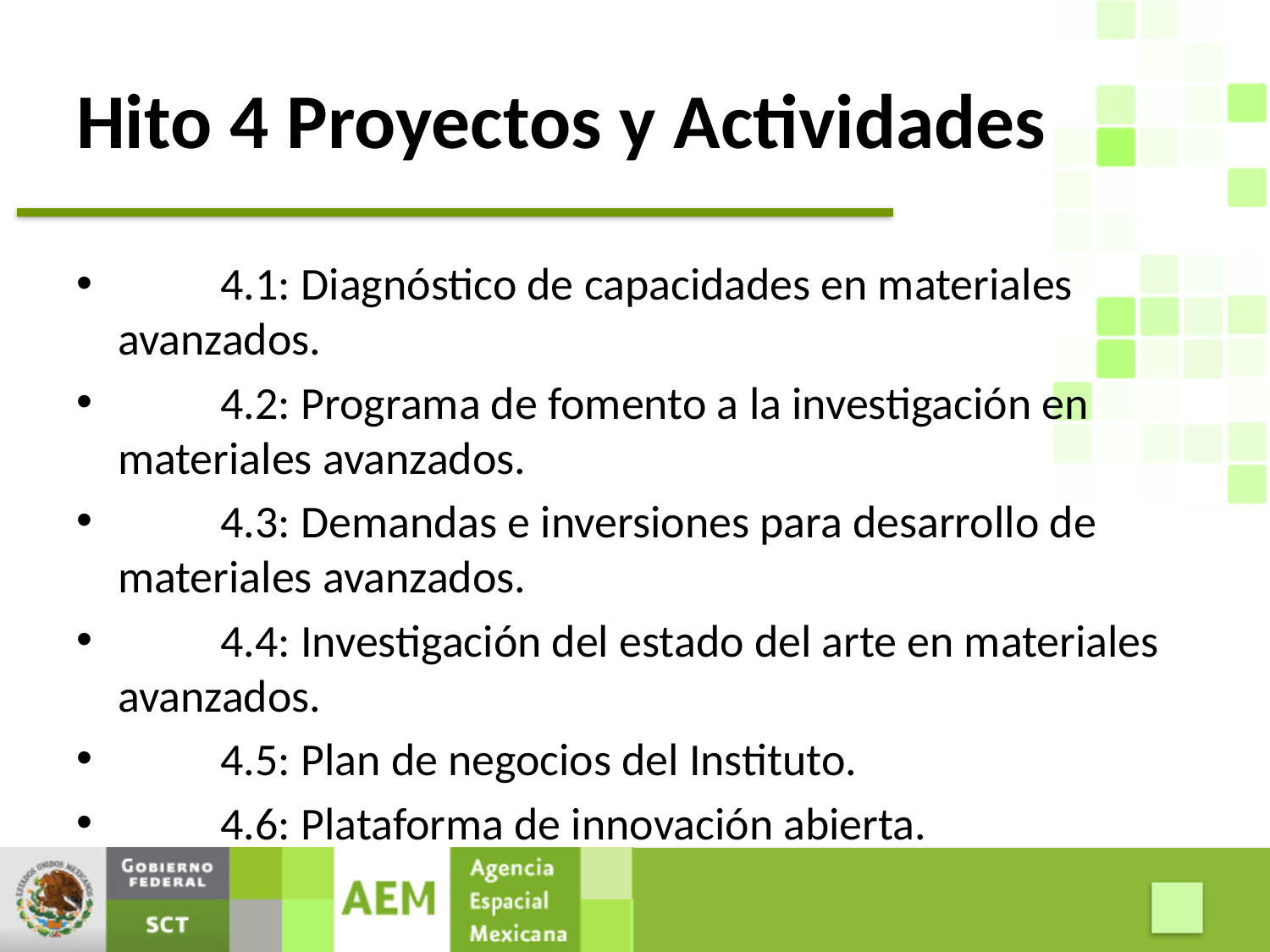

# Hito 4 Proyectos y Actividades
	4.1: Diagnóstico de capacidades en materiales avanzados.
	4.2: Programa de fomento a la investigación en materiales avanzados.
	4.3: Demandas e inversiones para desarrollo de materiales avanzados.
	4.4: Investigación del estado del arte en materiales avanzados.
	4.5: Plan de negocios del Instituto.
	4.6: Plataforma de innovación abierta.